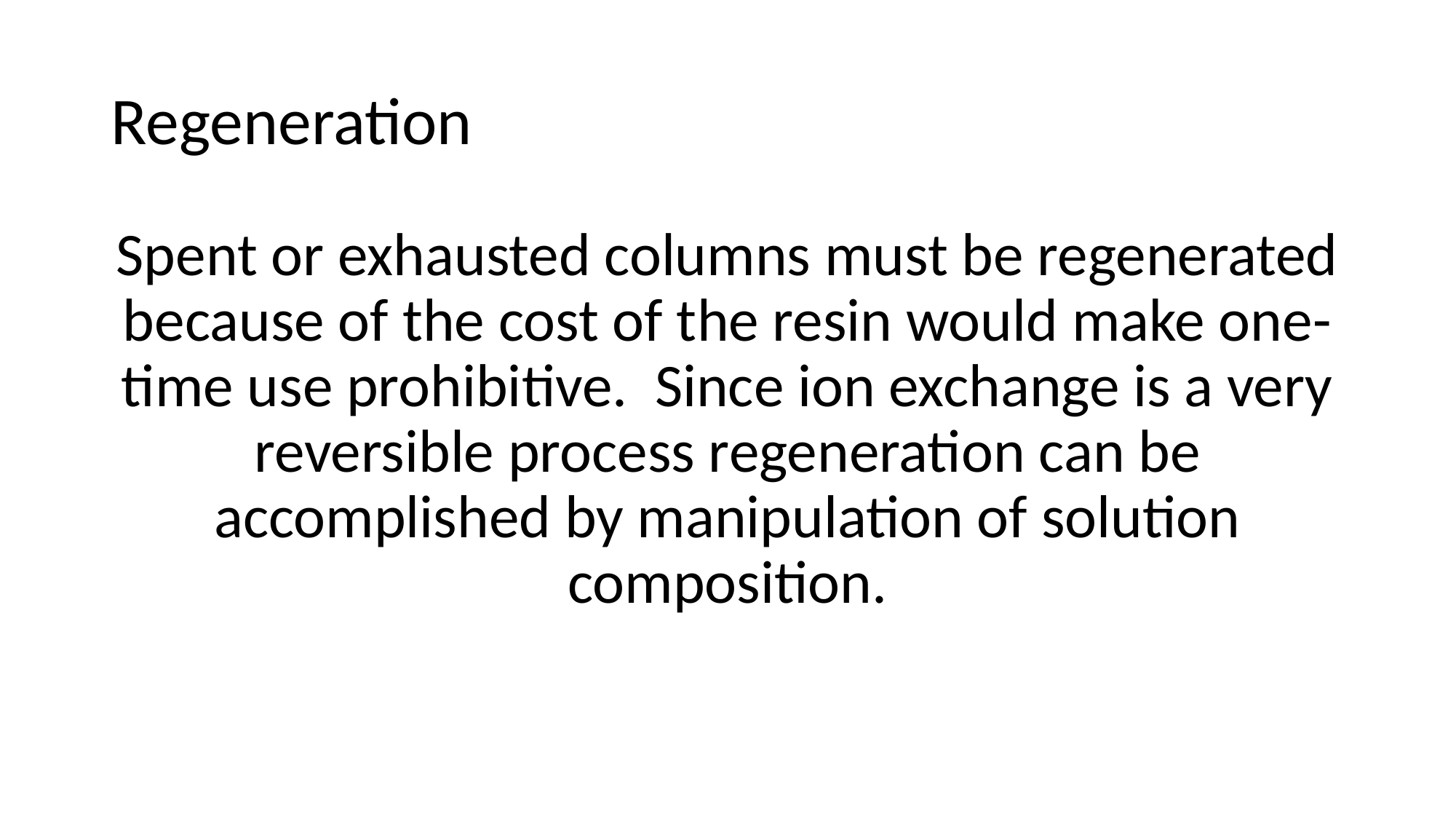

# Regeneration
Spent or exhausted columns must be regenerated because of the cost of the resin would make one-time use prohibitive.  Since ion exchange is a very reversible process regeneration can be accomplished by manipulation of solution composition.